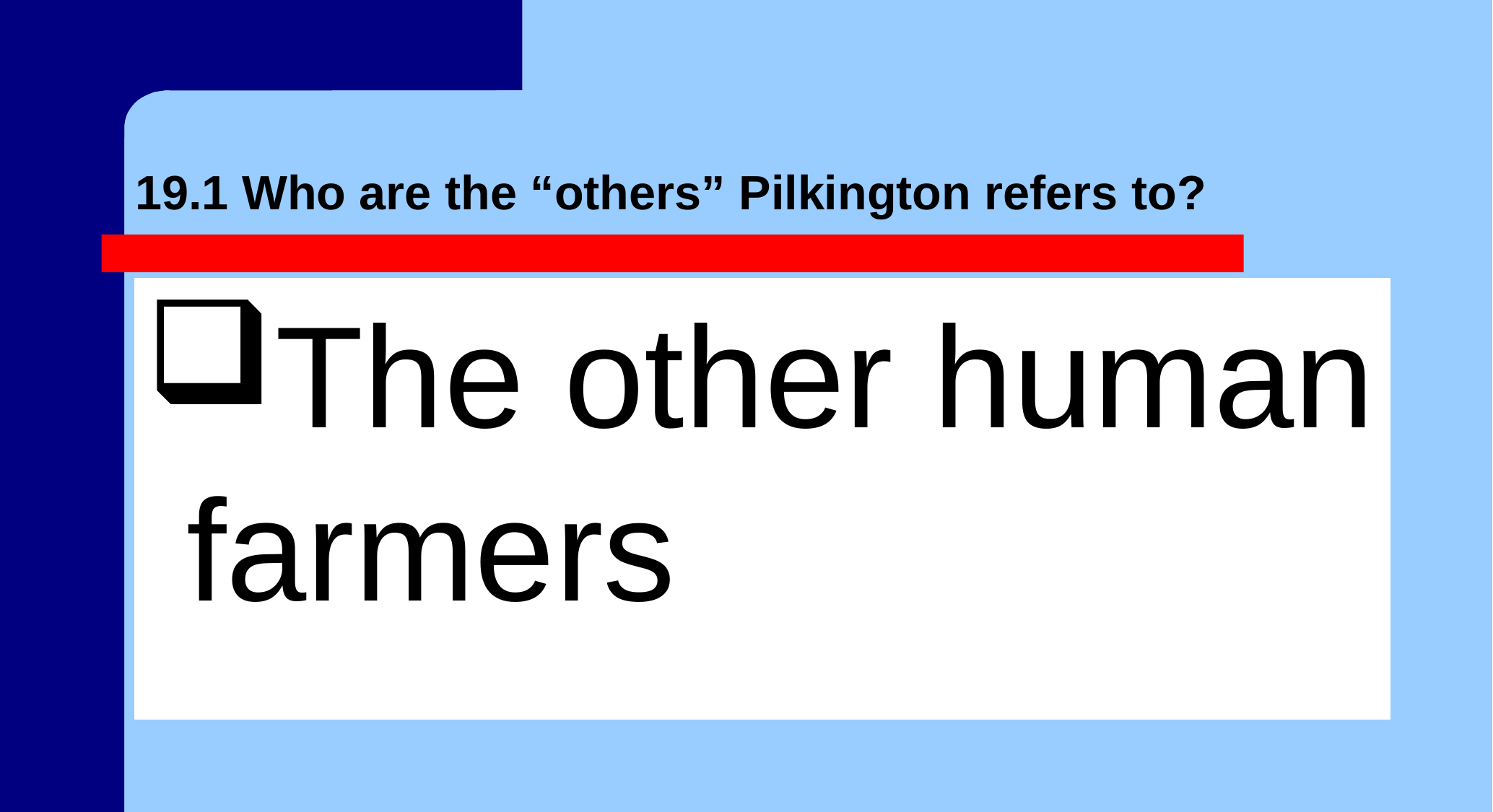

# 19.1 Who are the “others” Pilkington refers to?
The other human farmers